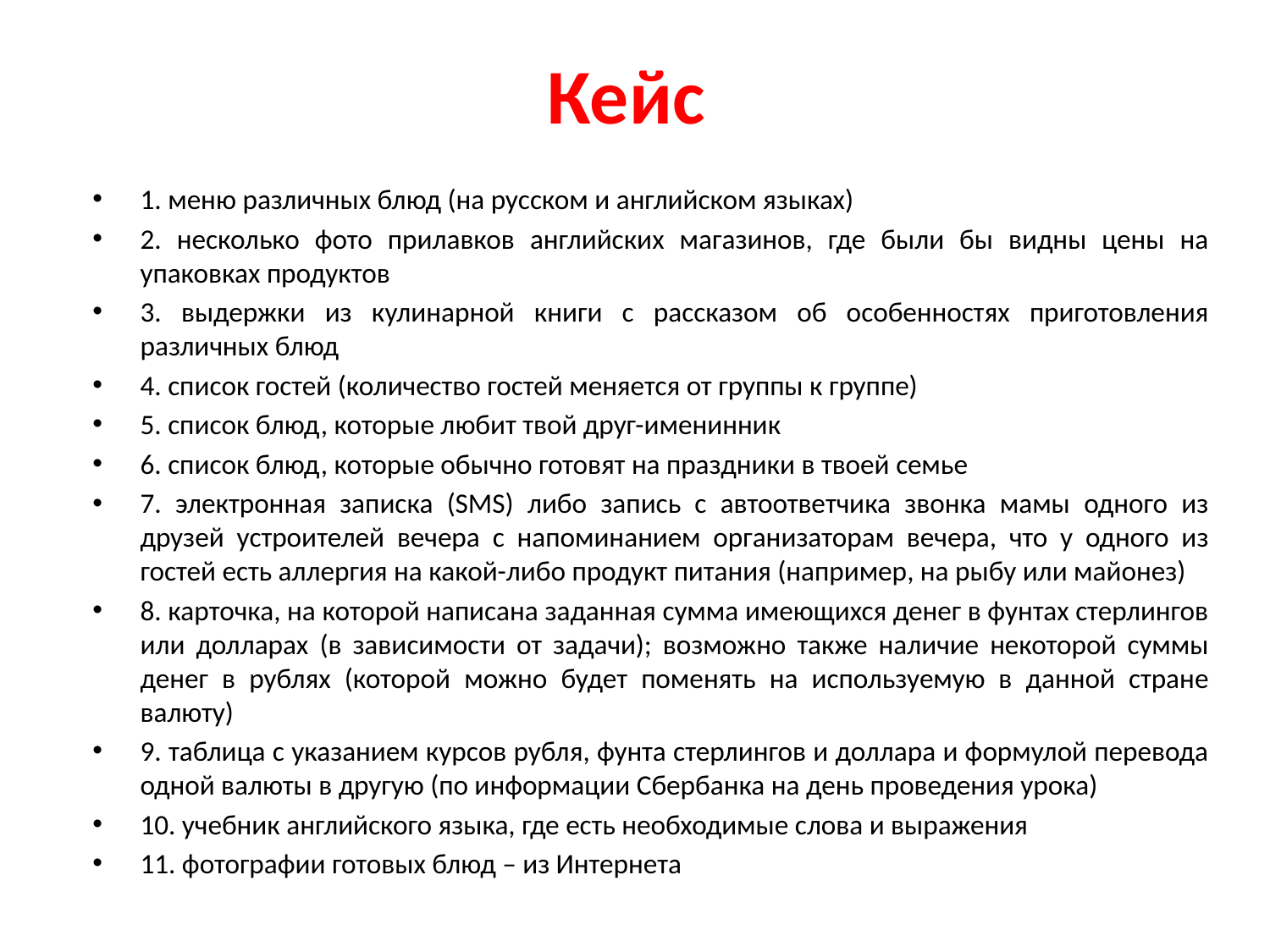

# Кейс
1. меню различных блюд (на русском и английском языках)
2. несколько фото прилавков английских магазинов, где были бы видны цены на упаковках продуктов
3. выдержки из кулинарной книги с рассказом об особенностях приготовления различных блюд
4. список гостей (количество гостей меняется от группы к группе)
5. список блюд, которые любит твой друг-именинник
6. список блюд, которые обычно готовят на праздники в твоей семье
7. электронная записка (SMS) либо запись с автоответчика звонка мамы одного из друзей устроителей вечера с напоминанием организаторам вечера, что у одного из гостей есть аллергия на какой-либо продукт питания (например, на рыбу или майонез)
8. карточка, на которой написана заданная сумма имеющихся денег в фунтах стерлингов или долларах (в зависимости от задачи); возможно также наличие некоторой суммы денег в рублях (которой можно будет поменять на используемую в данной стране валюту)
9. таблица с указанием курсов рубля, фунта стерлингов и доллара и формулой перевода одной валюты в другую (по информации Сбербанка на день проведения урока)
10. учебник английского языка, где есть необходимые слова и выражения
11. фотографии готовых блюд – из Интернета